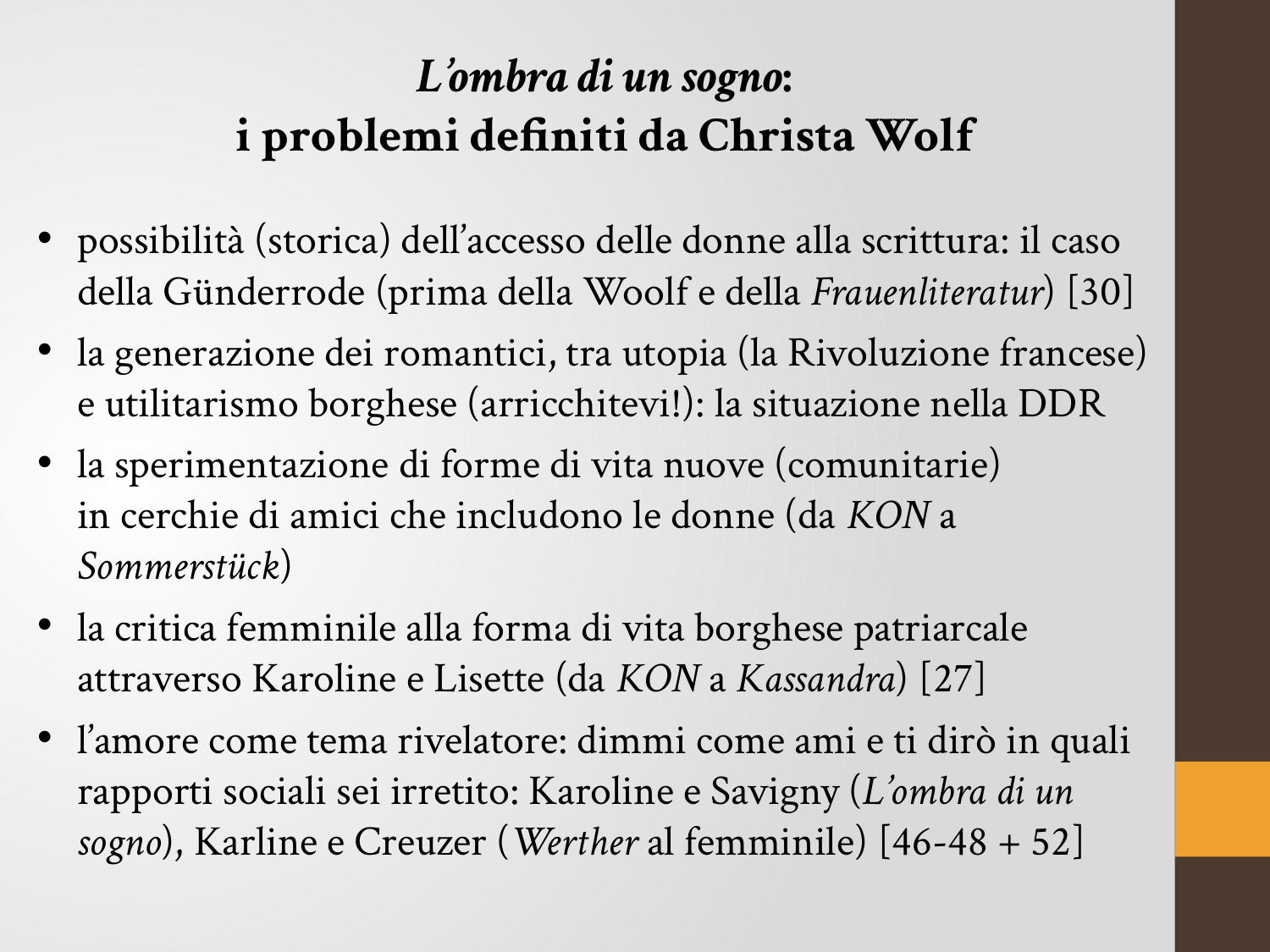

L’ombra di un sogno:
i problemi definiti da Christa Wolf

possibilità (storica) dell’accesso delle donne alla scrittura: il caso della Günderrode (prima della Woolf e della Frauenliteratur) [30]
la generazione dei romantici, tra utopia (la Rivoluzione francese)
e utilitarismo borghese (arricchitevi!): la situazione nella DDR
la sperimentazione di forme di vita nuove (comunitarie)
in cerchie di amici che includono le donne (da KON a Sommerstück)
la critica femminile alla forma di vita borghese patriarcale attraverso Karoline e Lisette (da KON a Kassandra) [27]
l’amore come tema rivelatore: dimmi come ami e ti dirò in quali rapporti sociali sei irretito: Karoline e Savigny (L’ombra di un sogno), Karline e Creuzer (Werther al femminile) [46-48 + 52]